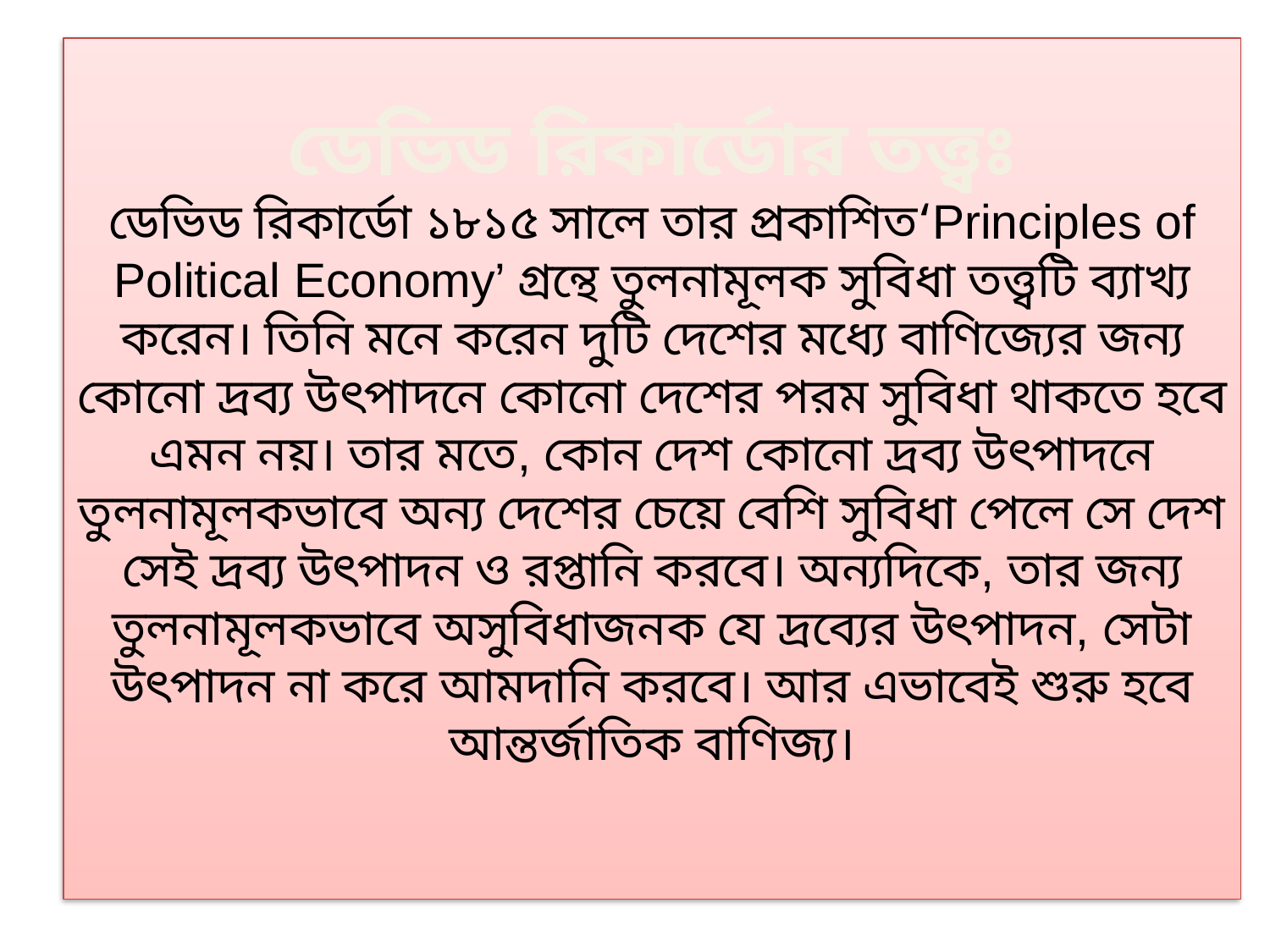

# ডেভিড রিকার্ডোর তত্ত্বঃ ডেভিড রিকার্ডো ১৮১৫ সালে তার প্রকাশিত‘Principles of Political Economy’ গ্রন্থে তুলনামূলক সুবিধা তত্ত্বটি ব্যাখ্য করেন। তিনি মনে করেন দুটি দেশের মধ্যে বাণিজ্যের জন্য কোনো দ্রব্য উৎপাদনে কোনো দেশের পরম সুবিধা থাকতে হবে এমন নয়। তার মতে, কোন দেশ কোনো দ্রব্য উৎপাদনে তুলনামূলকভাবে অন্য দেশের চেয়ে বেশি সুবিধা পেলে সে দেশ সেই দ্রব্য উৎপাদন ও রপ্তানি করবে। অন্যদিকে, তার জন্য তুলনামূলকভাবে অসুবিধাজনক যে দ্রব্যের উৎপাদন, সেটা উৎপাদন না করে আমদানি করবে। আর এভাবেই শুরু হবে আন্তর্জাতিক বাণিজ্য।